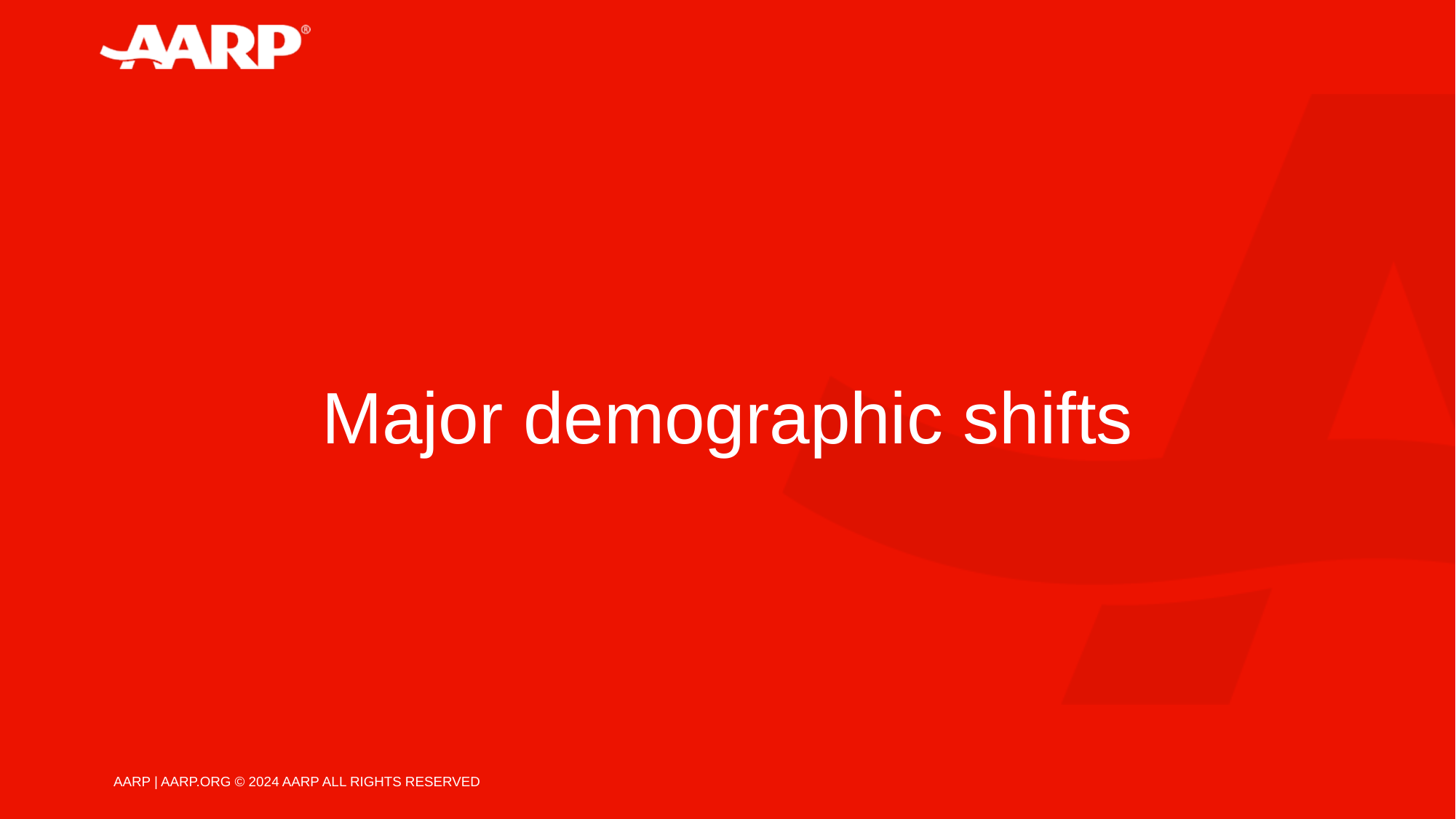

Major demographic shifts
2
AARP | AARP.ORG © 2024 AARP ALL RIGHTS RESERVED